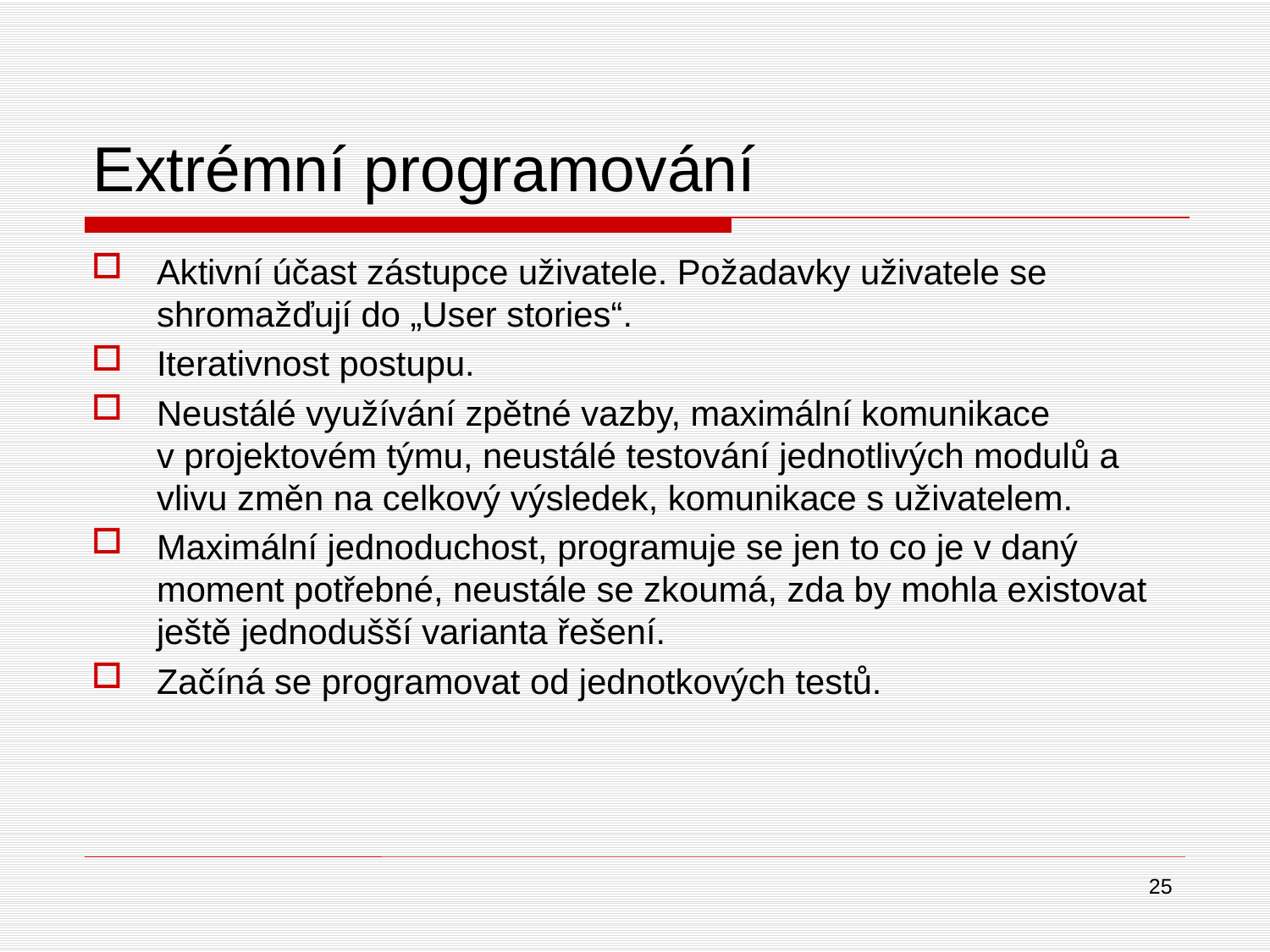

# Extrémní programování
Aktivní účast zástupce uživatele. Požadavky uživatele se shromažďují do „User stories“.
Iterativnost postupu.
Neustálé využívání zpětné vazby, maximální komunikace v projektovém týmu, neustálé testování jednotlivých modulů a vlivu změn na celkový výsledek, komunikace s uživatelem.
Maximální jednoduchost, programuje se jen to co je v daný moment potřebné, neustále se zkoumá, zda by mohla existovat ještě jednodušší varianta řešení.
Začíná se programovat od jednotkových testů.

25